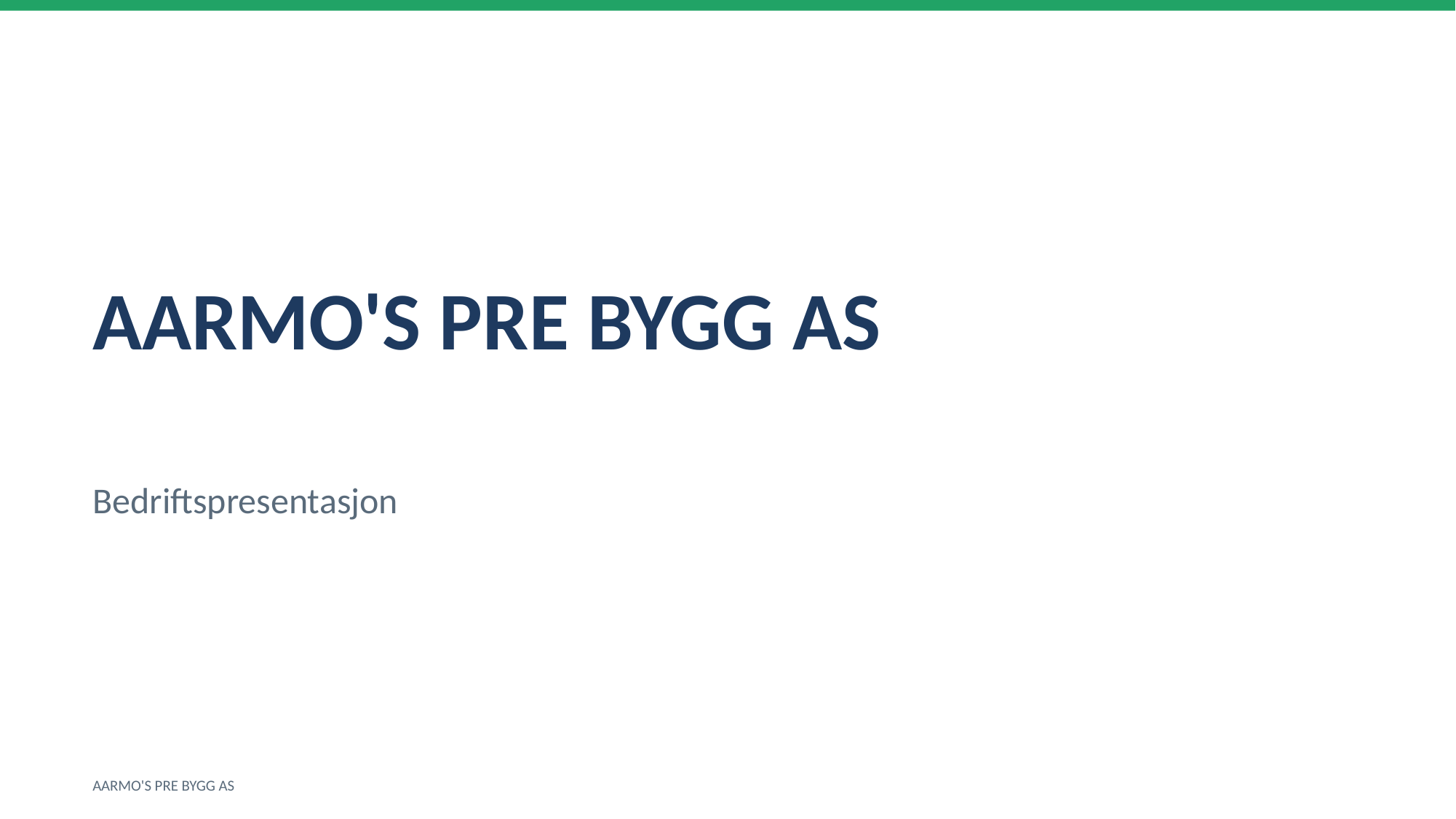

AARMO'S PRE BYGG AS
Bedriftspresentasjon
AARMO'S PRE BYGG AS